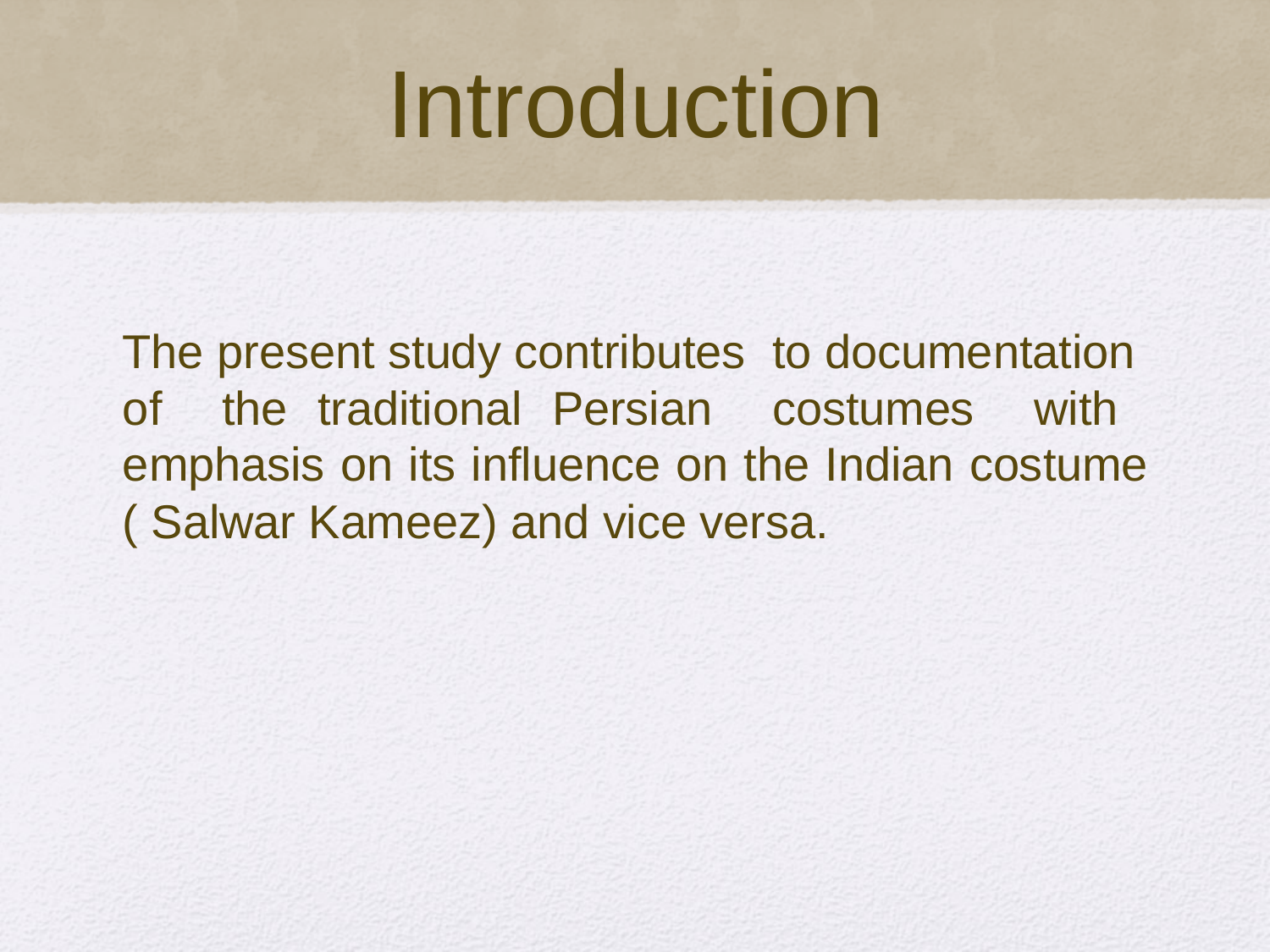

# Introduction
The present study contributes ‭ ‬to documentation‭ ‬ of‭ ‬ the traditional Persian‭ ‬ costumes‭ ‬ with‭ ‬ emphasis on its influence on the Indian costume ( Salwar Kameez) and vice versa.